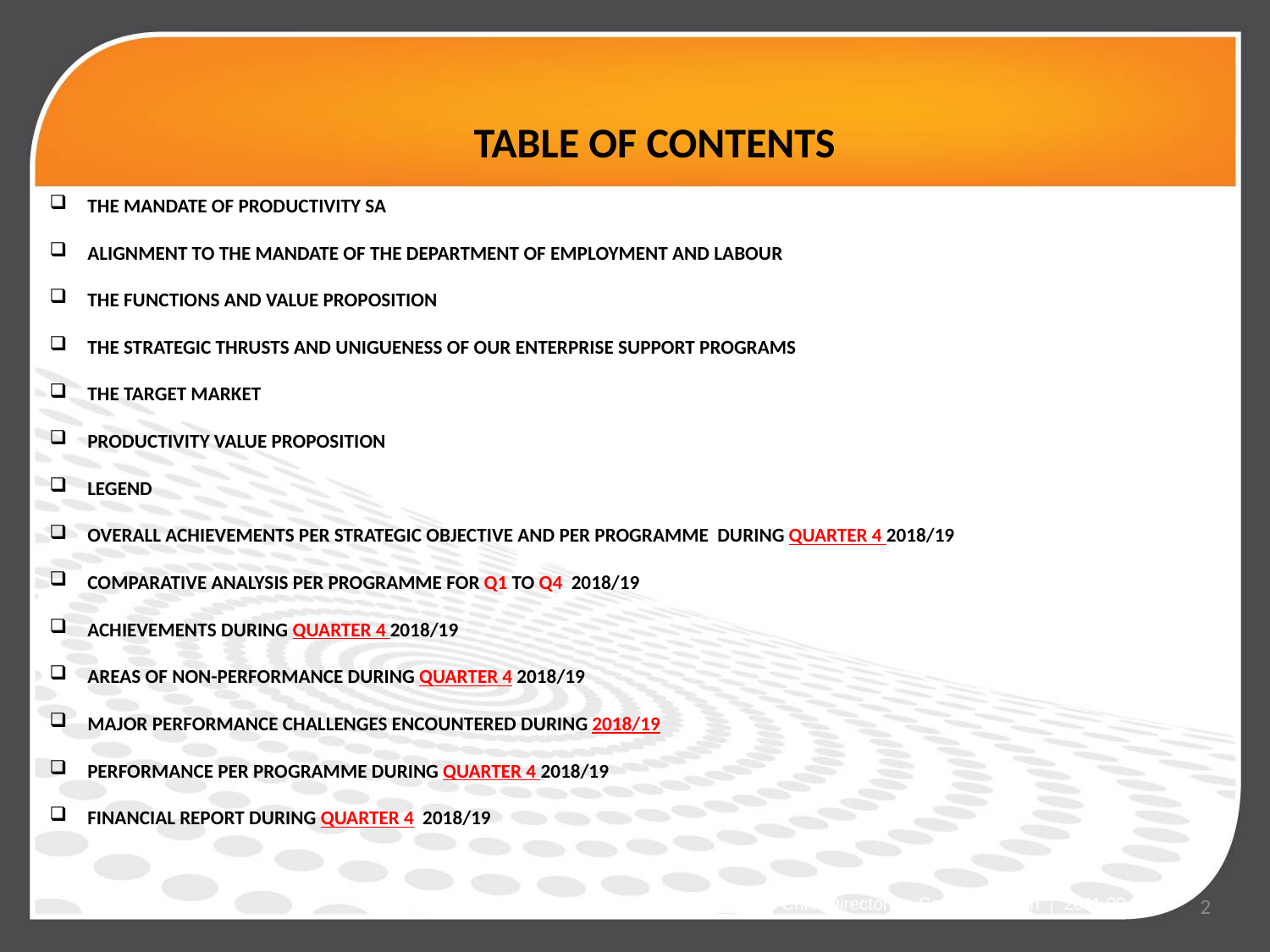

# TABLE OF CONTENTS

THE MANDATE OF PRODUCTIVITY SA

ALIGNMENT TO THE MANDATE OF THE DEPARTMENT OF EMPLOYMENT AND LABOUR

THE FUNCTIONS AND VALUE PROPOSITION

THE STRATEGIC THRUSTS AND UNIGUENESS OF OUR ENTERPRISE SUPPORT PROGRAMS

THE TARGET MARKET

PRODUCTIVITY VALUE PROPOSITION

LEGEND

OVERALL ACHIEVEMENTS PER STRATEGIC OBJECTIVE AND PER PROGRAMME  DURING QUARTER 4 2018/19
COMPARATIVE ANALYSIS PER PROGRAMME FOR Q1 TO Q4  2018/19

ACHIEVEMENTS DURING QUARTER 4 2018/19

AREAS OF NON-PERFORMANCE DURING QUARTER 4 2018/19

MAJOR PERFORMANCE CHALLENGES ENCOUNTERED DURING 2018/19

PERFORMANCE PER PROGRAMME DURING QUARTER 4 2018/19

FINANCIAL REPORT DURING QUARTER 4  2018/19

Chief Directorate Communication  |  2011.00.00
2